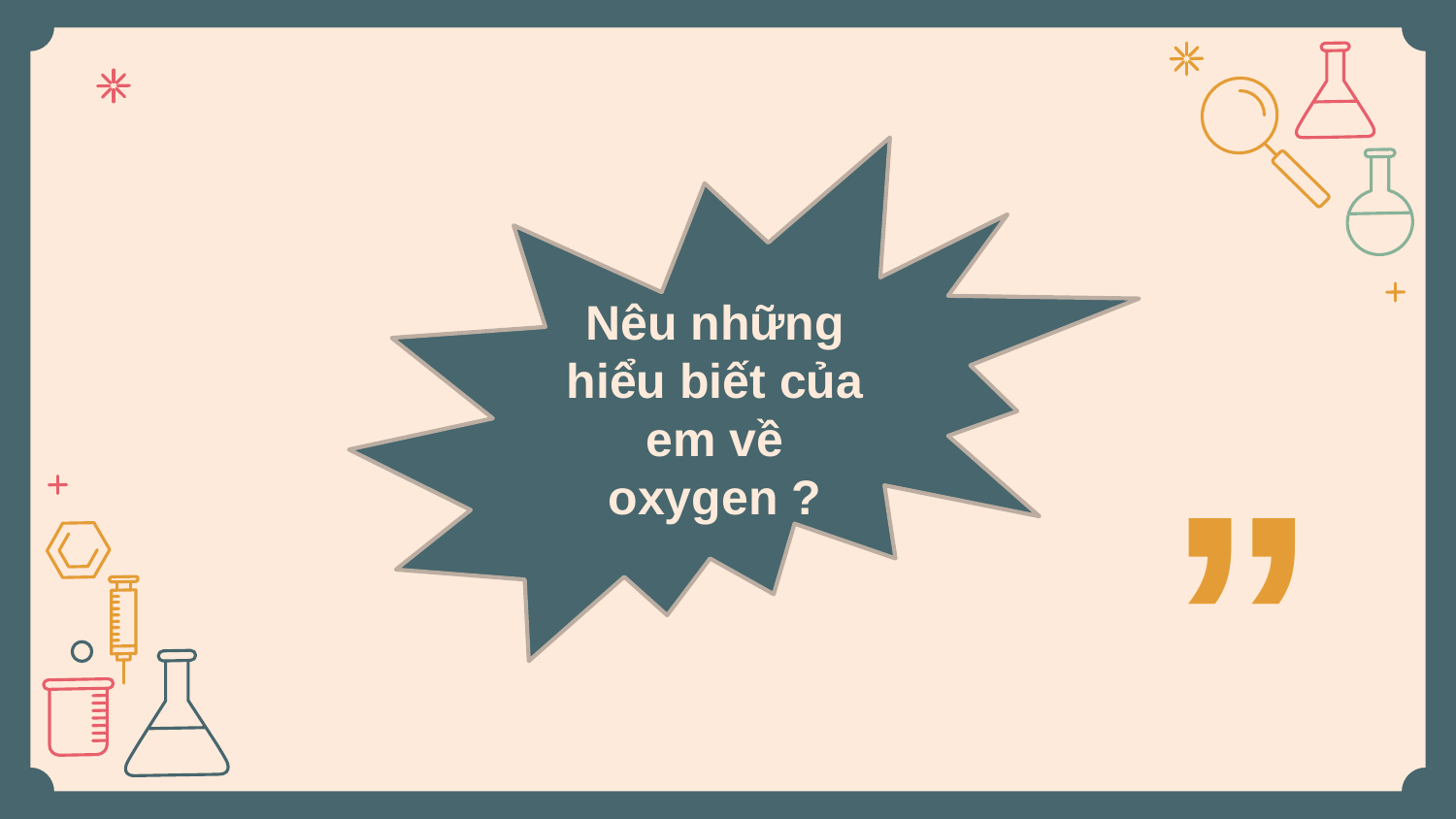

Nêu những hiểu biết của em về oxygen ?

”